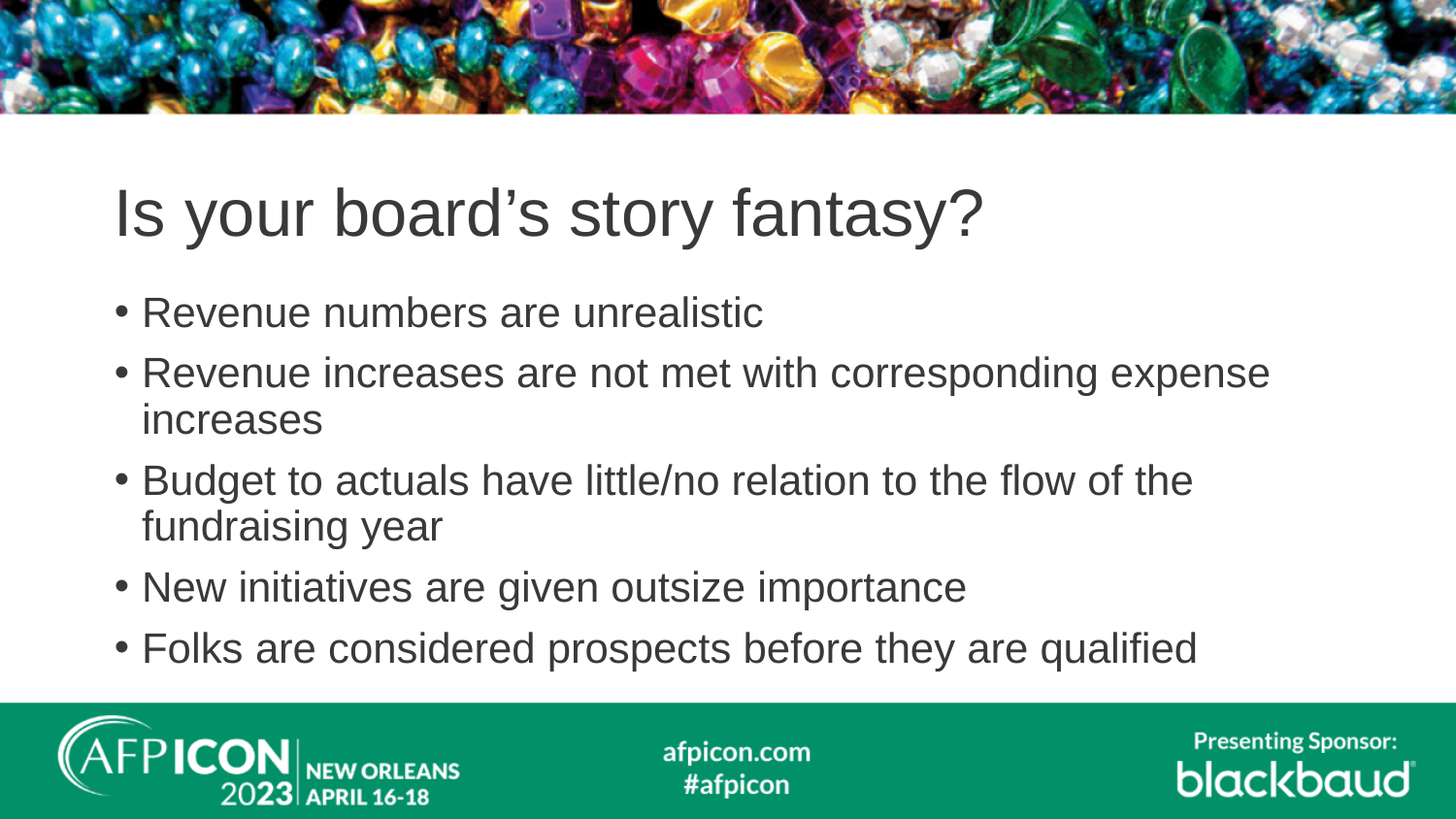

# Is your board’s story fantasy?
Revenue numbers are unrealistic
Revenue increases are not met with corresponding expense increases
Budget to actuals have little/no relation to the flow of the fundraising year
New initiatives are given outsize importance
Folks are considered prospects before they are qualified